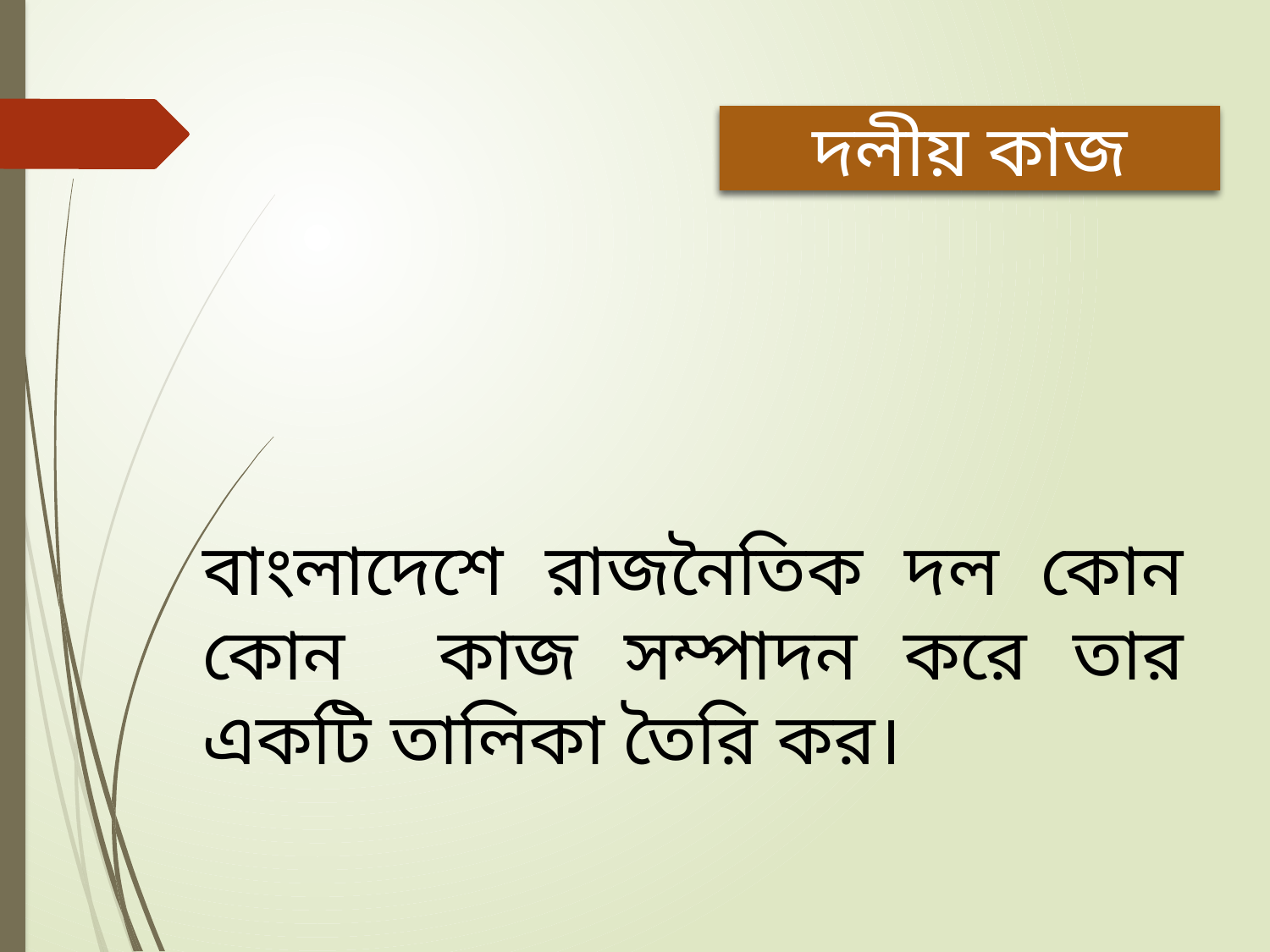

দলীয় কাজ
বাংলাদেশে রাজনৈতিক দল কোন কোন  কাজ সম্পাদন করে তার একটি তালিকা তৈরি কর।